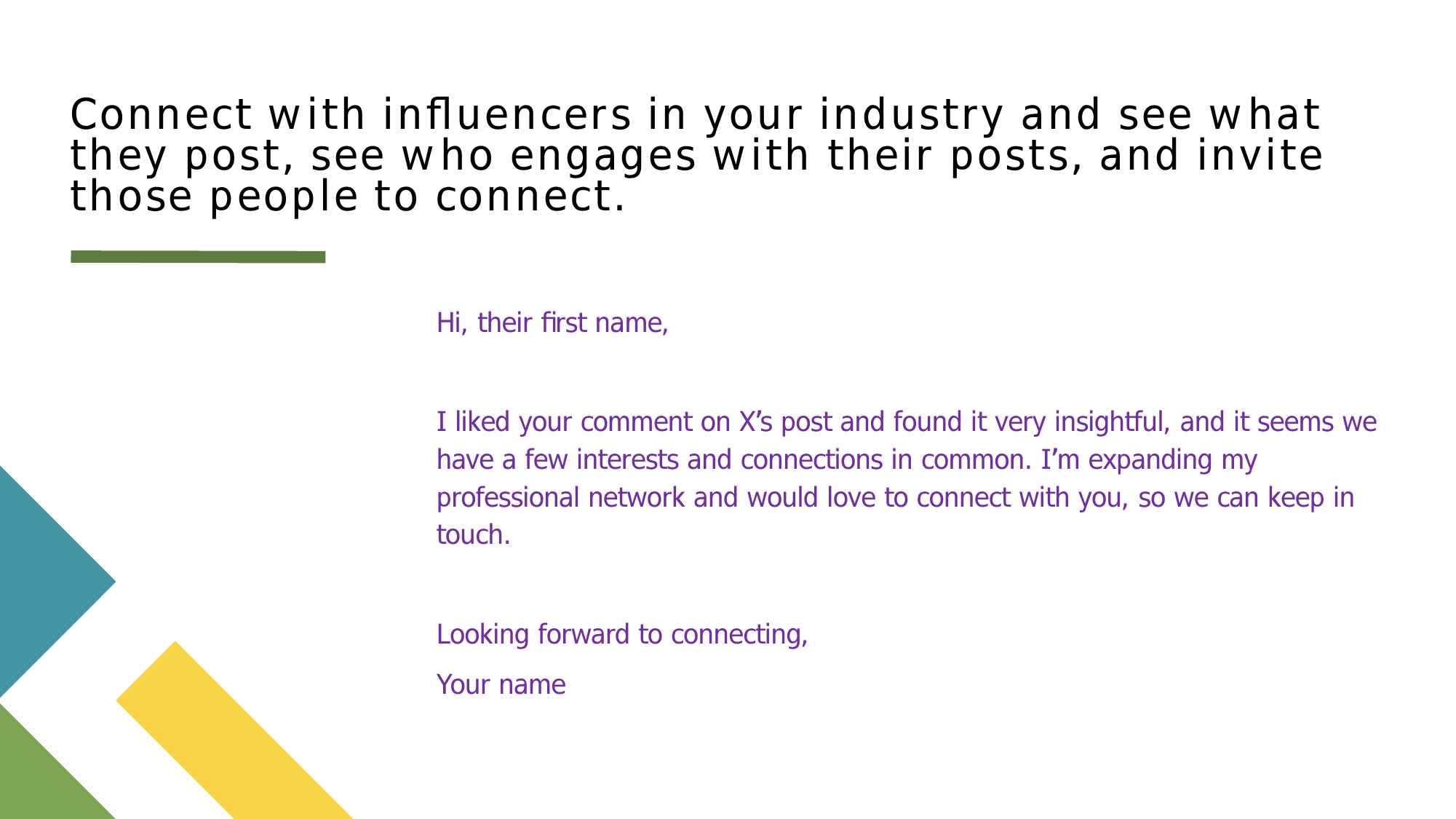

# Connect with influencers in your industry and see what they post, see who engages with their posts, and invite those people to connect.
Hi, their first name,

I liked your comment on X’s post and found it very insightful, and it seems we have a few interests and connections in common. I’m expanding my professional network and would love to connect with you, so we can keep in touch.

Looking forward to connecting,
Your name